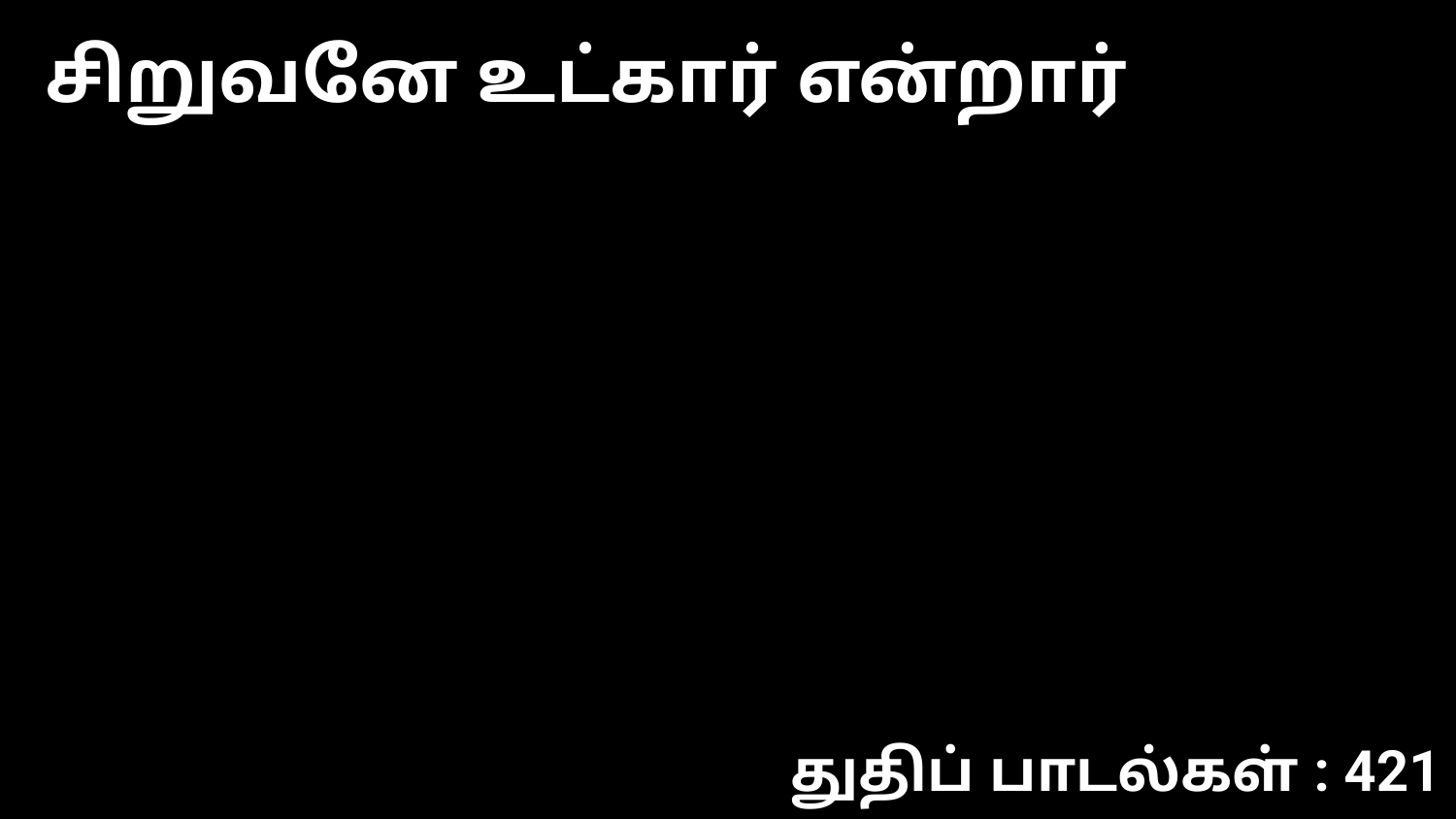

சிறுவனே உட்கார் என்றார்
துதிப் பாடல்கள் : 421